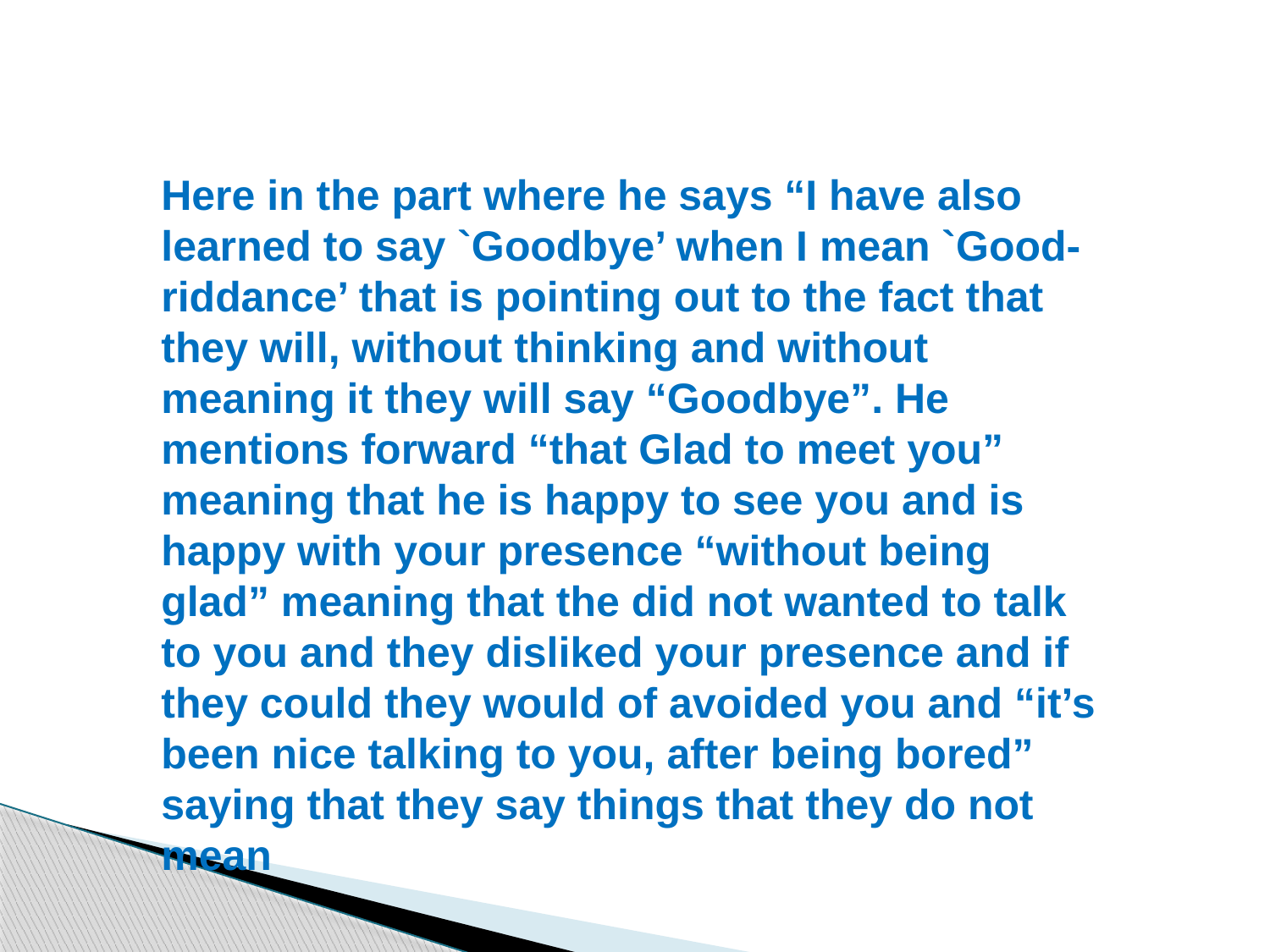

Here in the part where he says “I have also learned to say `Goodbye’ when I mean `Good-riddance’ that is pointing out to the fact that they will, without thinking and without meaning it they will say “Goodbye”. He mentions forward “that Glad to meet you” meaning that he is happy to see you and is happy with your presence “without being glad” meaning that the did not wanted to talk to you and they disliked your presence and if they could they would of avoided you and “it’s been nice talking to you, after being bored” saying that they say things that they do not mean